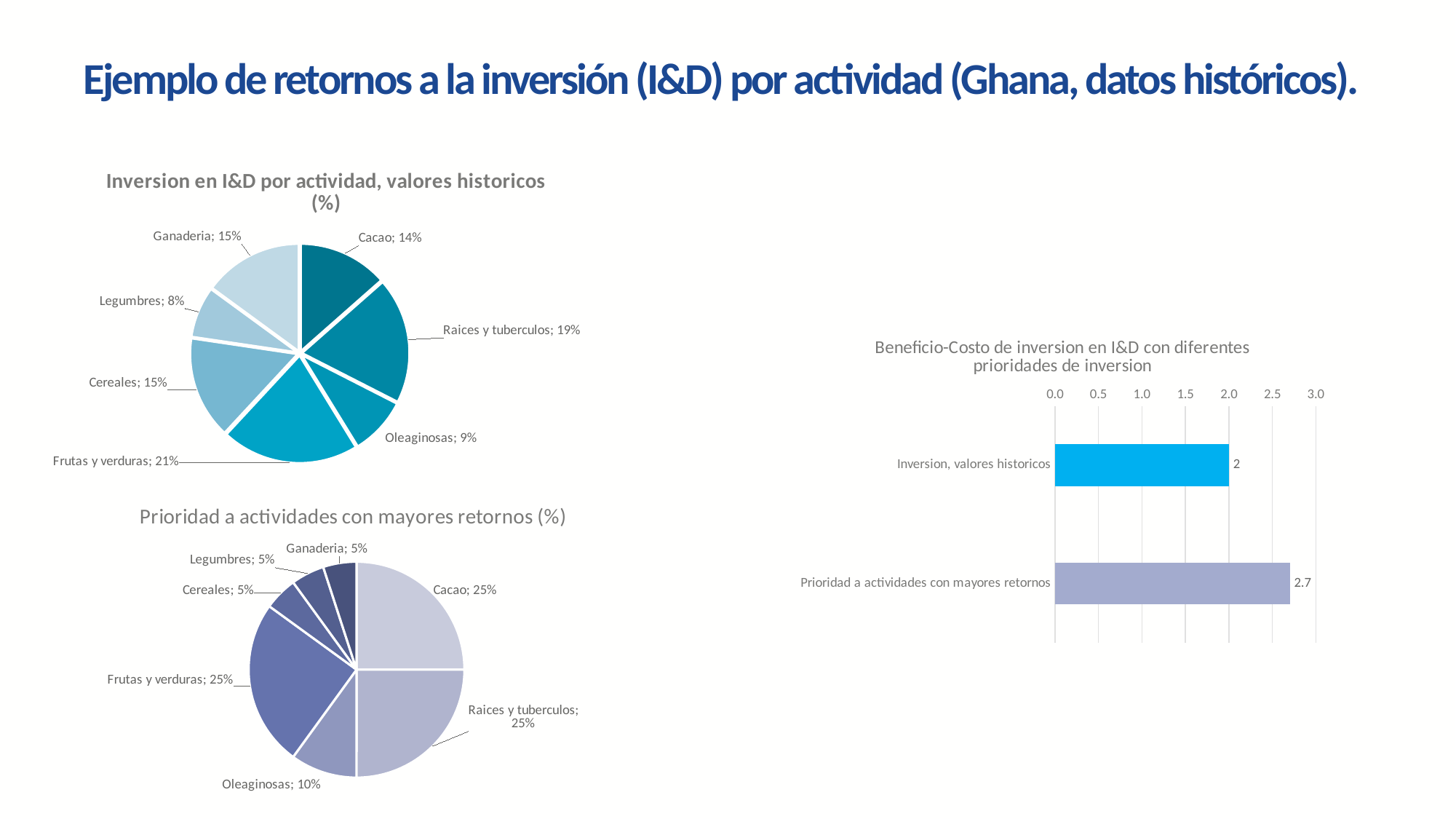

# Ejemplo de retornos a la inversión (I&D) por actividad (Ghana, datos históricos).

### Chart: Inversion en I&D por actividad, valores historicos (%)

| Category | I&D (% del total) |
|---|---|
| Cacao | 0.1350941849615945 |
| Raices y tuberculos | 0.1899613411989613 |
| Oleaginosas | 0.08709339354863496 |
| Frutas y verduras | 0.20696492605438652 |
| Cereales | 0.15428404992666786 |
| Legumbres | 0.07708387911952087 |
| Ganaderia | 0.14951822519023386 |

### Chart: Beneficio-Costo de inversion en I&D con diferentes prioridades de inversion

| Category |  |
|---|---|
| Inversion, valores historicos | 2.0 |
| Prioridad a actividades con mayores retornos | 2.7 |

### Chart: Prioridad a actividades con mayores retornos (%)

| Category | I&D (% del total) |
|---|---|
| Cacao | 0.25 |
| Raices y tuberculos | 0.25 |
| Oleaginosas | 0.1 |
| Frutas y verduras | 0.25 |
| Cereales | 0.05 |
| Legumbres | 0.05 |
| Ganaderia | 0.05 |